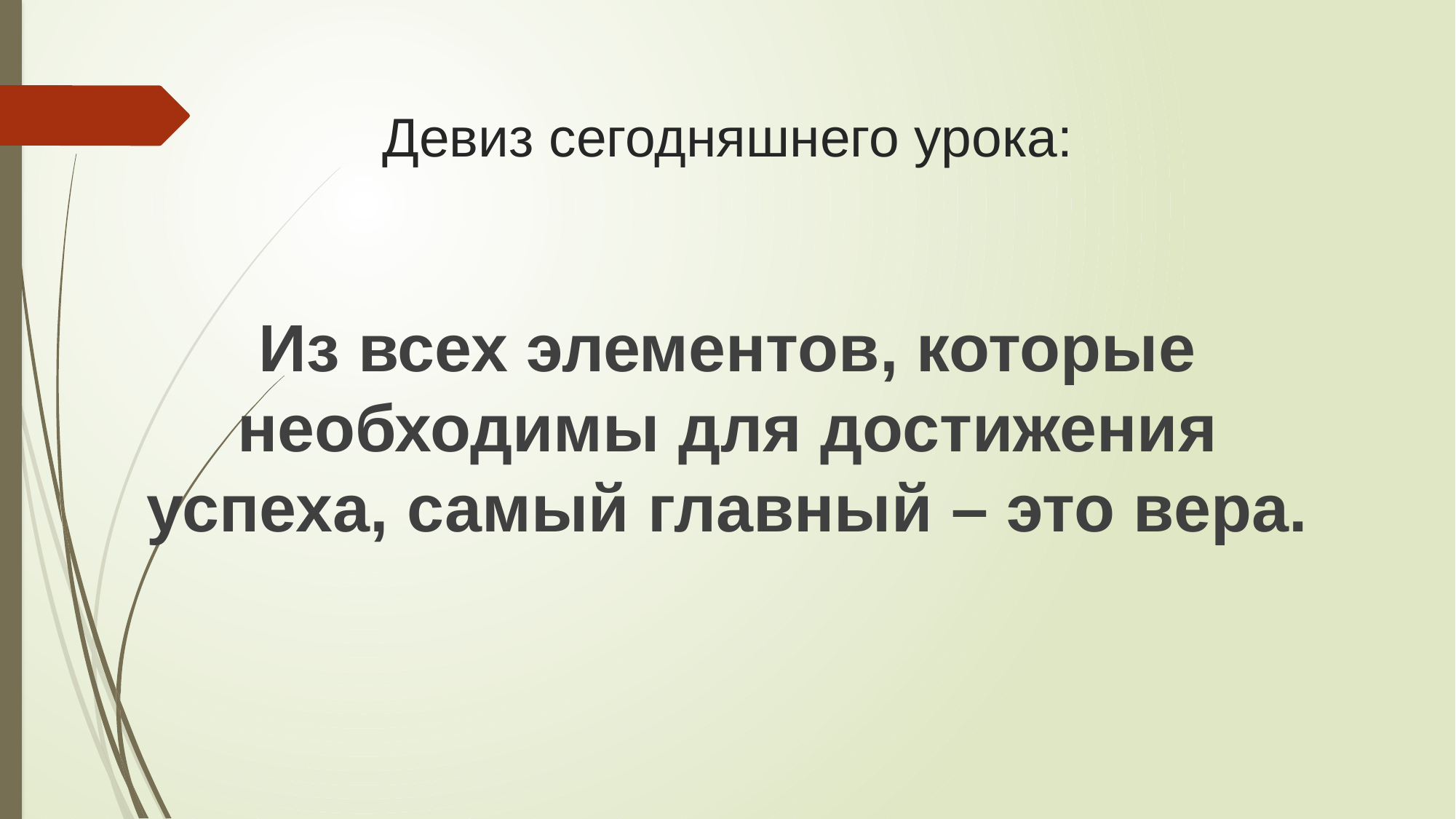

# Девиз сегодняшнего урока:
Из всех элементов, которые необходимы для достижения успеха, самый главный – это вера.